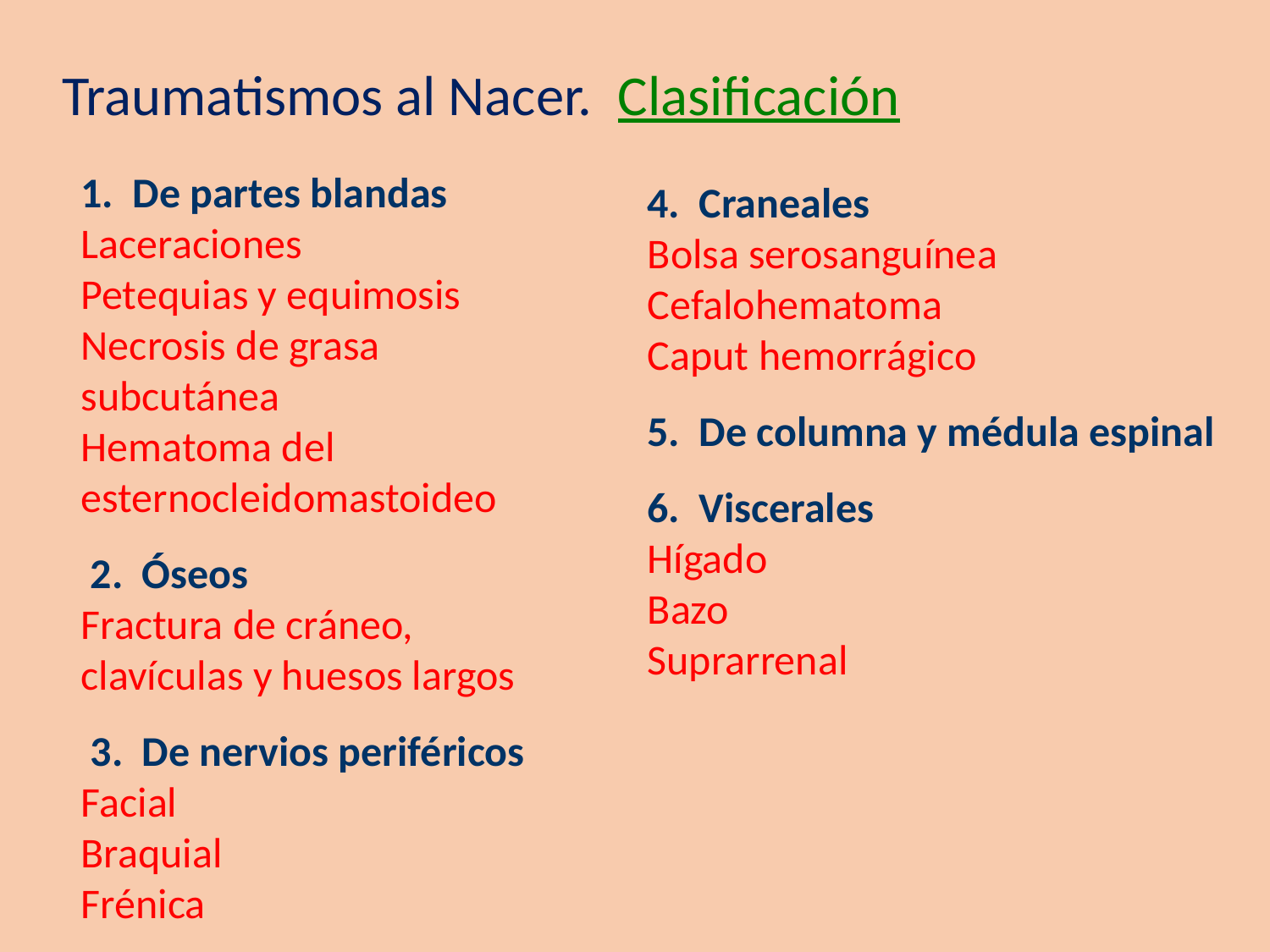

Traumatismos al Nacer.  Clasificación
1.  De partes blandas
Laceraciones
Petequias y equimosis
Necrosis de grasa subcutánea
Hematoma del esternocleidomastoideo
 2.  Óseos
Fractura de cráneo, clavículas y huesos largos
 3.  De nervios periféricos
Facial
Braquial
Frénica
4.  Craneales
Bolsa serosanguínea
Cefalohematoma
Caput hemorrágico
5.  De columna y médula espinal
6.  Viscerales
Hígado
Bazo
Suprarrenal